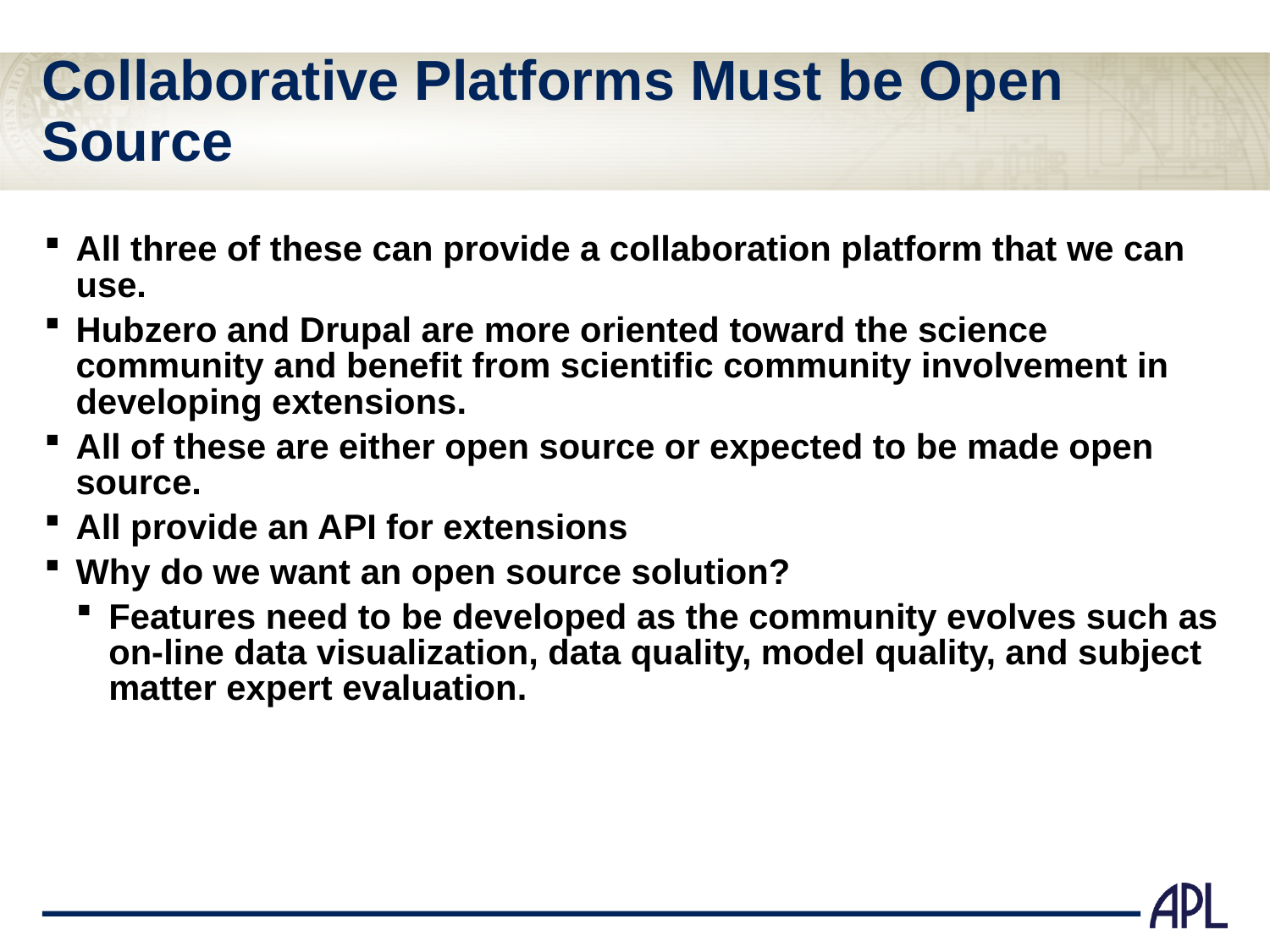

# Collaborative Platforms Must be Open Source
All three of these can provide a collaboration platform that we can use.
Hubzero and Drupal are more oriented toward the science community and benefit from scientific community involvement in developing extensions.
All of these are either open source or expected to be made open source.
All provide an API for extensions
Why do we want an open source solution?
Features need to be developed as the community evolves such as on-line data visualization, data quality, model quality, and subject matter expert evaluation.